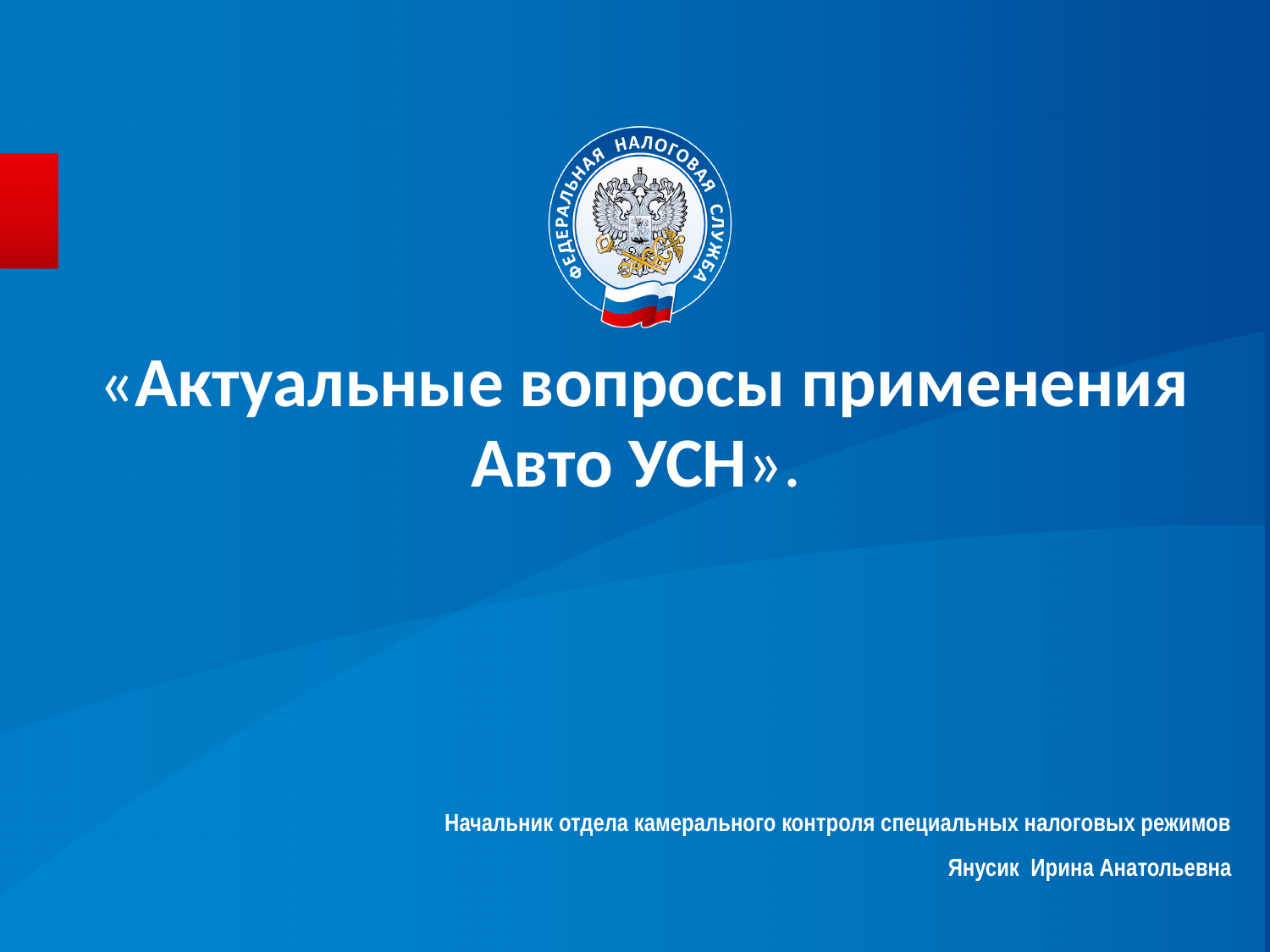

# «Актуальные вопросы применения Авто УСН».
Начальник отдела камерального контроля специальных налоговых режимов
Янусик  Ирина Анатольевна